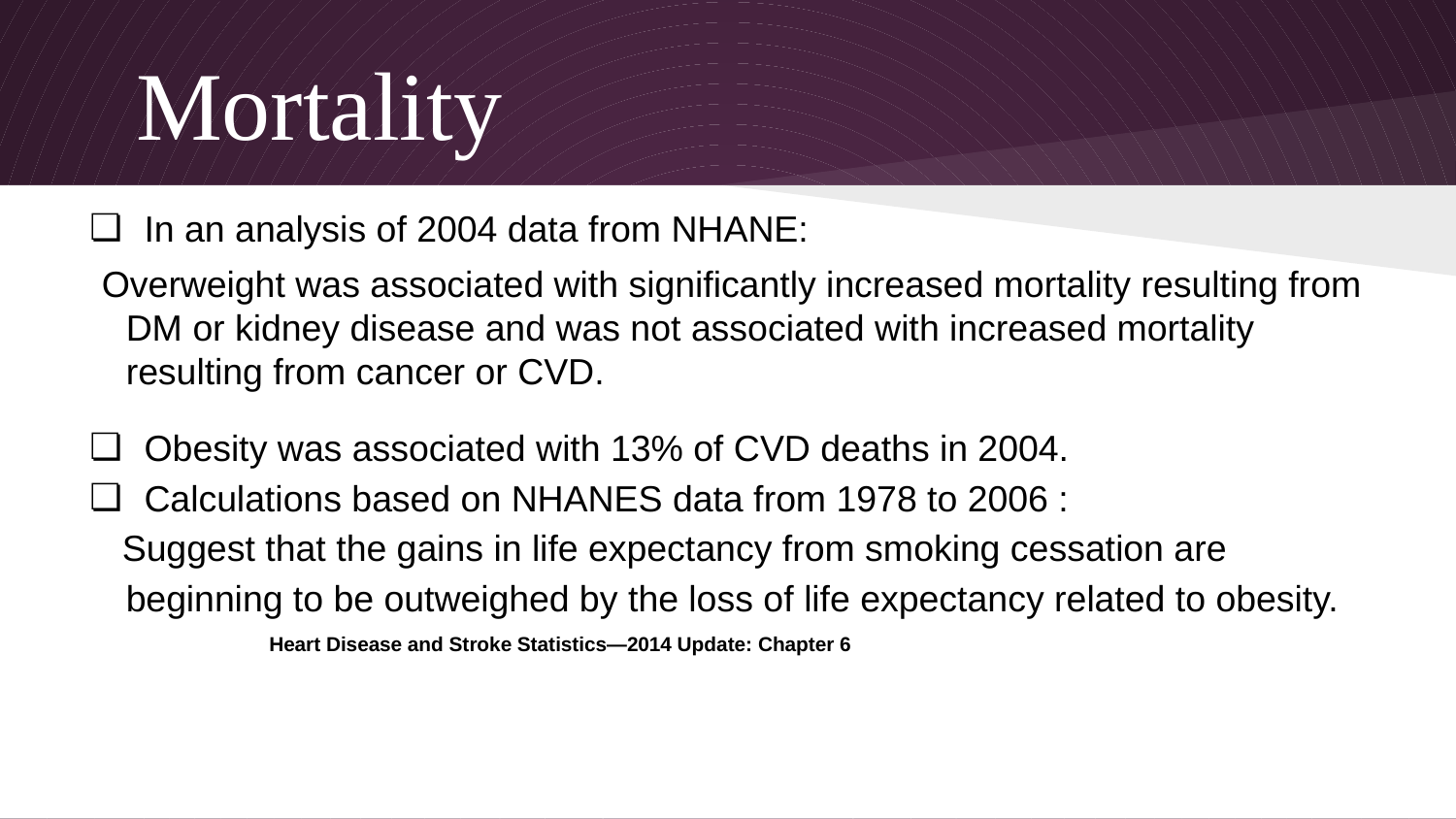

# Mortality
In an analysis of 2004 data from NHANE:
Overweight was associated with significantly increased mortality resulting from DM or kidney disease and was not associated with increased mortality resulting from cancer or CVD.
Obesity was associated with 13% of CVD deaths in 2004.
Calculations based on NHANES data from 1978 to 2006 :
  Suggest that the gains in life expectancy from smoking cessation are    beginning to be outweighed by the loss of life expectancy related to obesity.
                              Heart Disease and Stroke Statistics—2014 Update: Chapter 6